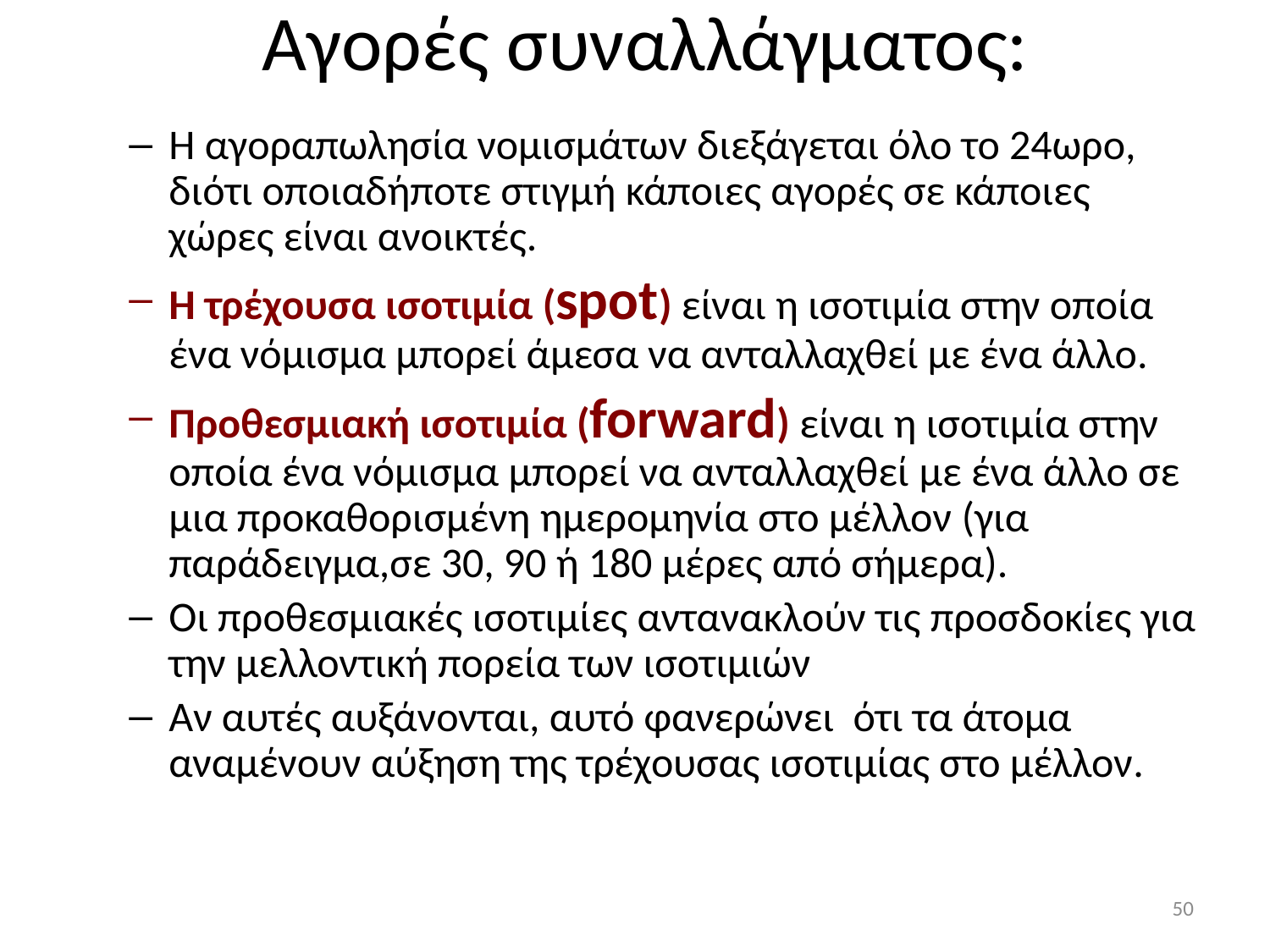

# Αγορές συναλλάγματος:
Η αγοραπωλησία νομισμάτων διεξάγεται όλο το 24ωρο, διότι οποιαδήποτε στιγμή κάποιες αγορές σε κάποιες χώρες είναι ανοικτές.
Η τρέχουσα ισοτιμία (spot) είναι η ισοτιμία στην οποία ένα νόμισμα μπορεί άμεσα να ανταλλαχθεί με ένα άλλο.
Προθεσμιακή ισοτιμία (forward) είναι η ισοτιμία στην οποία ένα νόμισμα μπορεί να ανταλλαχθεί με ένα άλλο σε μια προκαθορισμένη ημερομηνία στο μέλλον (για παράδειγμα,σε 30, 90 ή 180 μέρες από σήμερα).
Οι προθεσμιακές ισοτιμίες αντανακλούν τις προσδοκίες για την μελλοντική πορεία των ισοτιμιών
Αν αυτές αυξάνονται, αυτό φανερώνει  ότι τα άτομα αναμένουν αύξηση της τρέχουσας ισοτιμίας στο μέλλον.
50